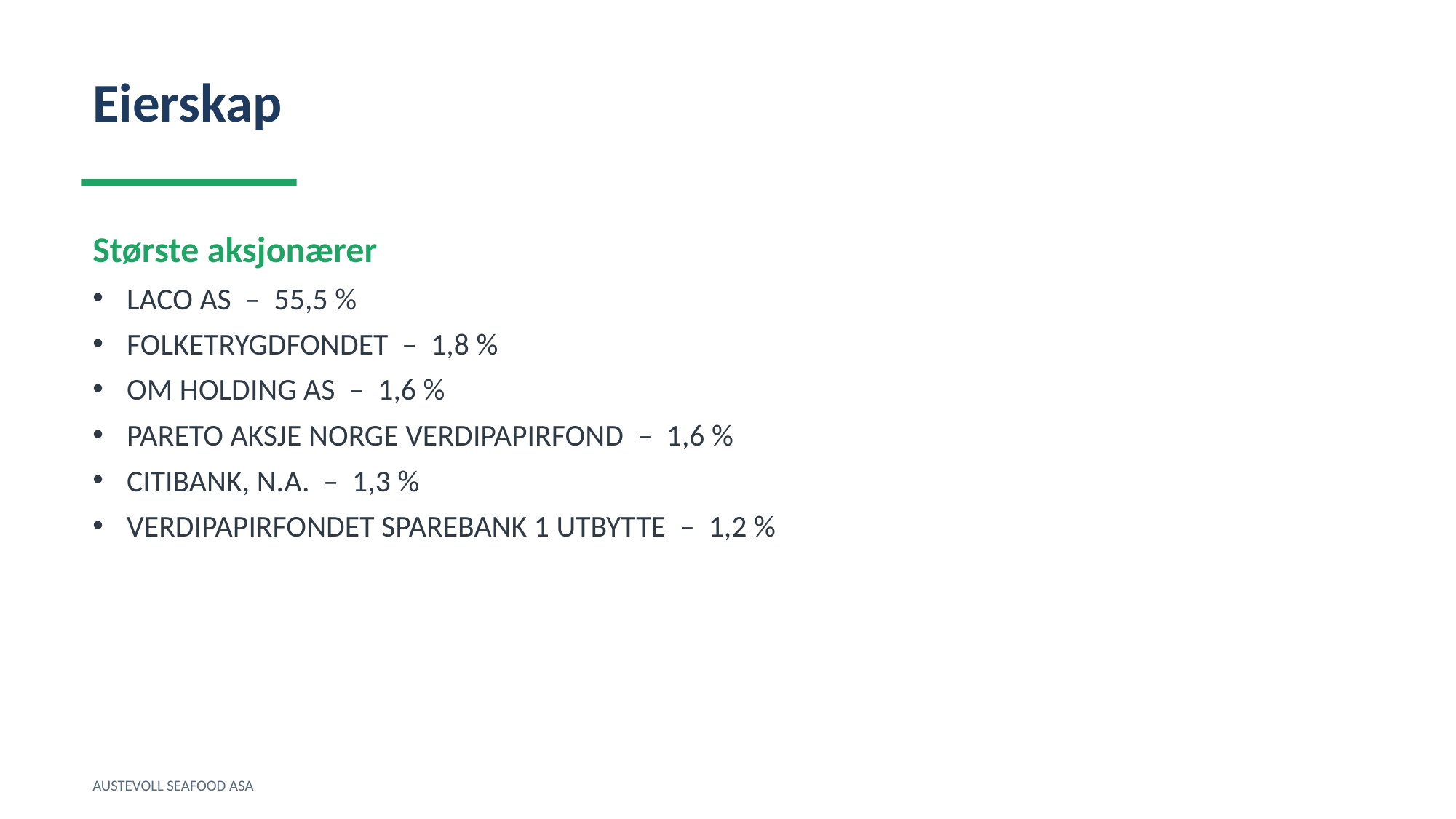

Eierskap

Største aksjonærer
LACO AS  –  55,5 %
FOLKETRYGDFONDET  –  1,8 %
OM HOLDING AS  –  1,6 %
PARETO AKSJE NORGE VERDIPAPIRFOND  –  1,6 %
CITIBANK, N.A.  –  1,3 %
VERDIPAPIRFONDET SPAREBANK 1 UTBYTTE  –  1,2 %
AUSTEVOLL SEAFOOD ASA